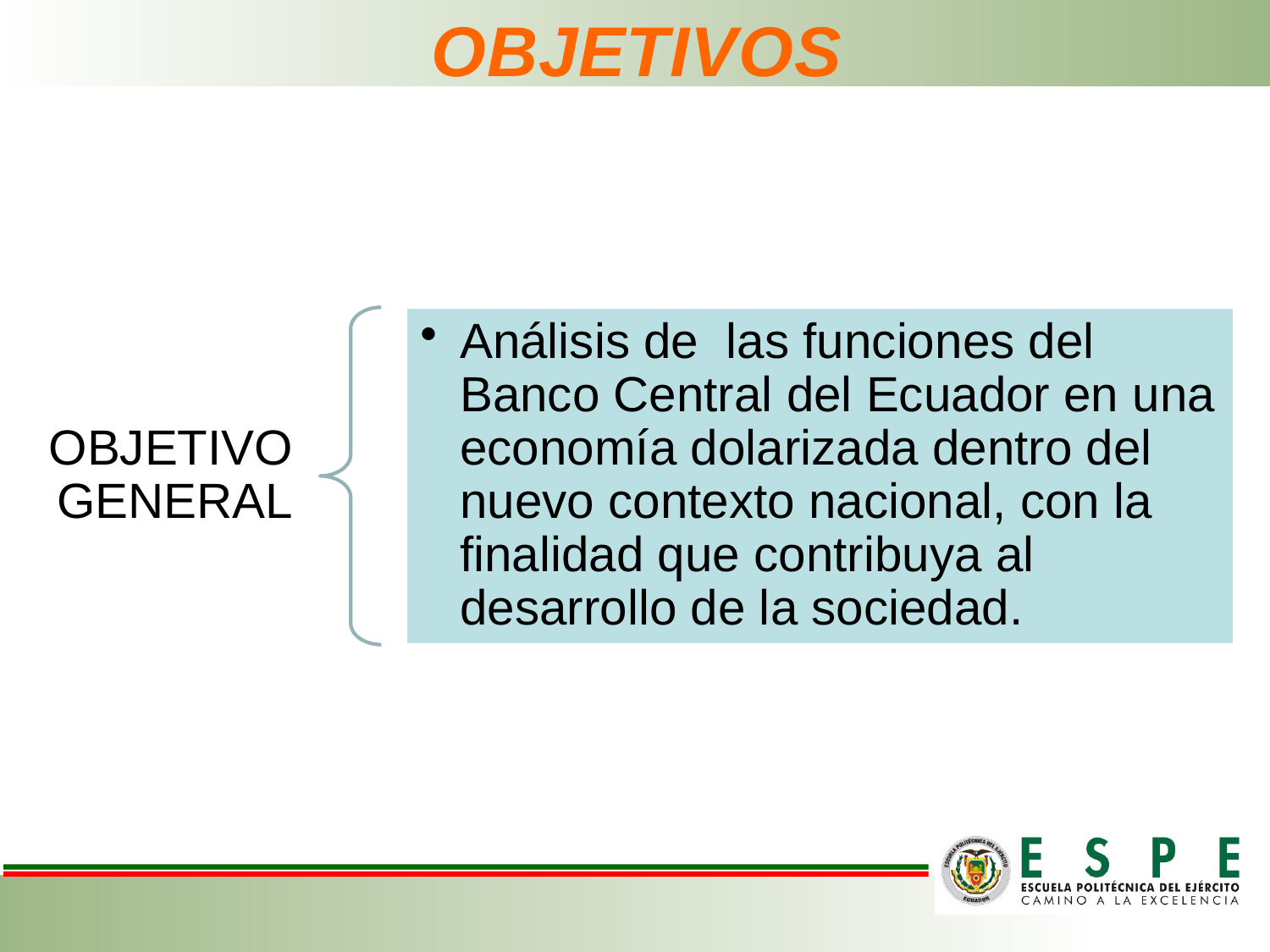

# OBJETIVOS
OBJETIVO GENERAL
Análisis de  las funciones del Banco Central del Ecuador en una economía dolarizada dentro del nuevo contexto nacional, con la finalidad que contribuya al desarrollo de la sociedad.